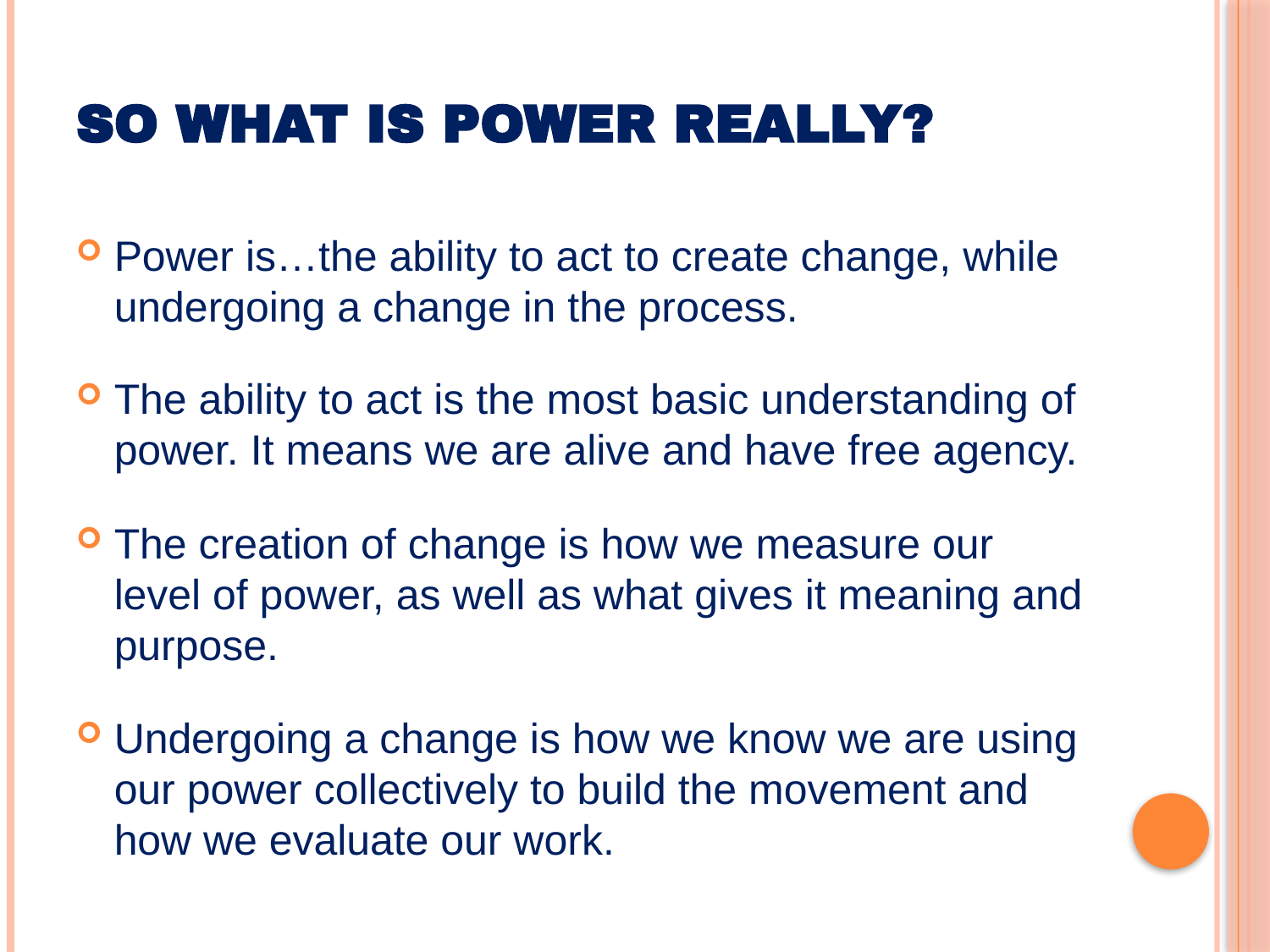

# So What Is Power Really?
Power is…the ability to act to create change, while undergoing a change in the process.
The ability to act is the most basic understanding of power. It means we are alive and have free agency.
The creation of change is how we measure our level of power, as well as what gives it meaning and purpose.
Undergoing a change is how we know we are using our power collectively to build the movement and how we evaluate our work.